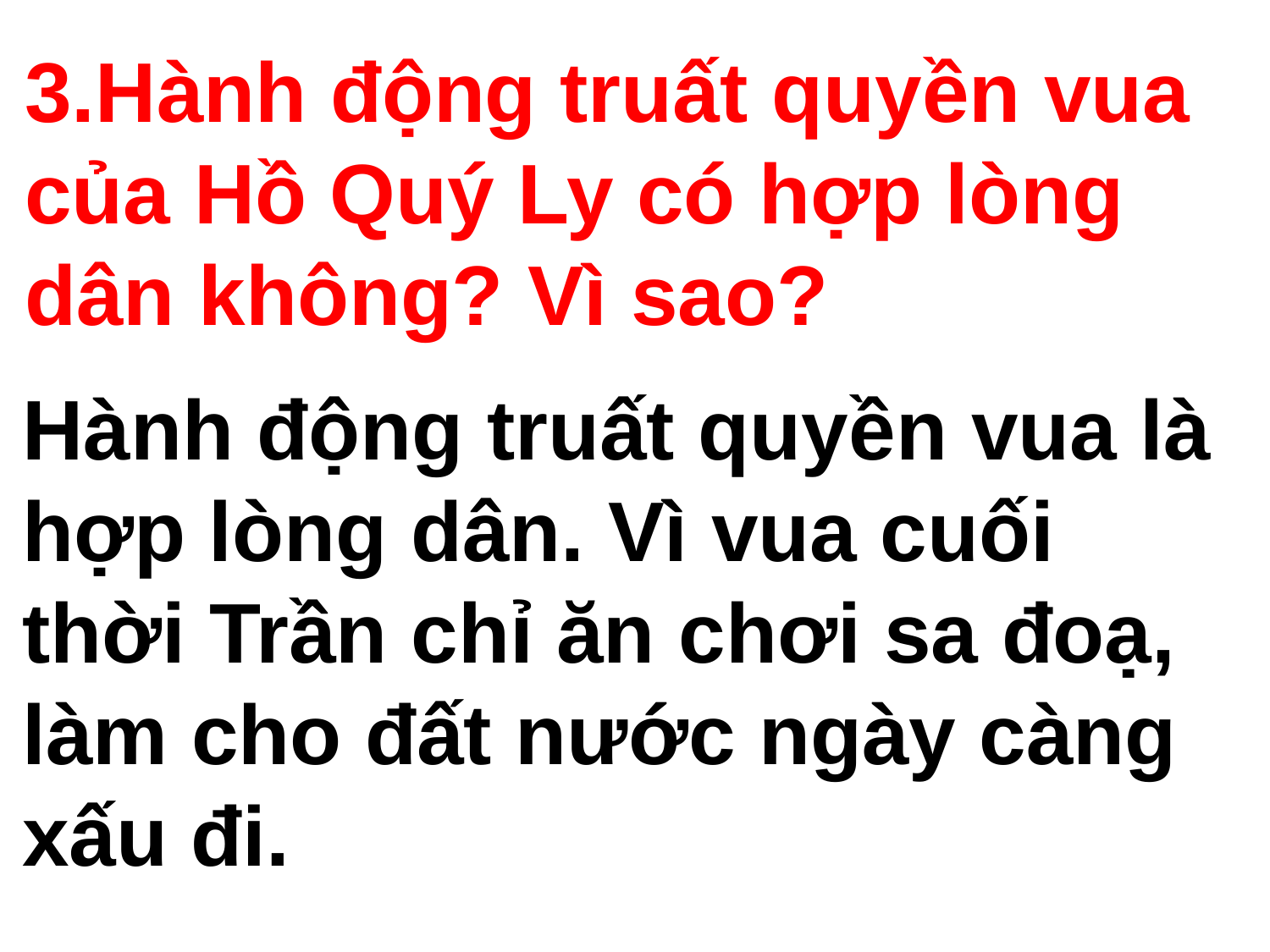

3.Hành động truất quyền vua của Hồ Quý Ly có hợp lòng dân không? Vì sao?
Hành động truất quyền vua là hợp lòng dân. Vì vua cuối thời Trần chỉ ăn chơi sa đoạ, làm cho đất nước ngày càng xấu đi.